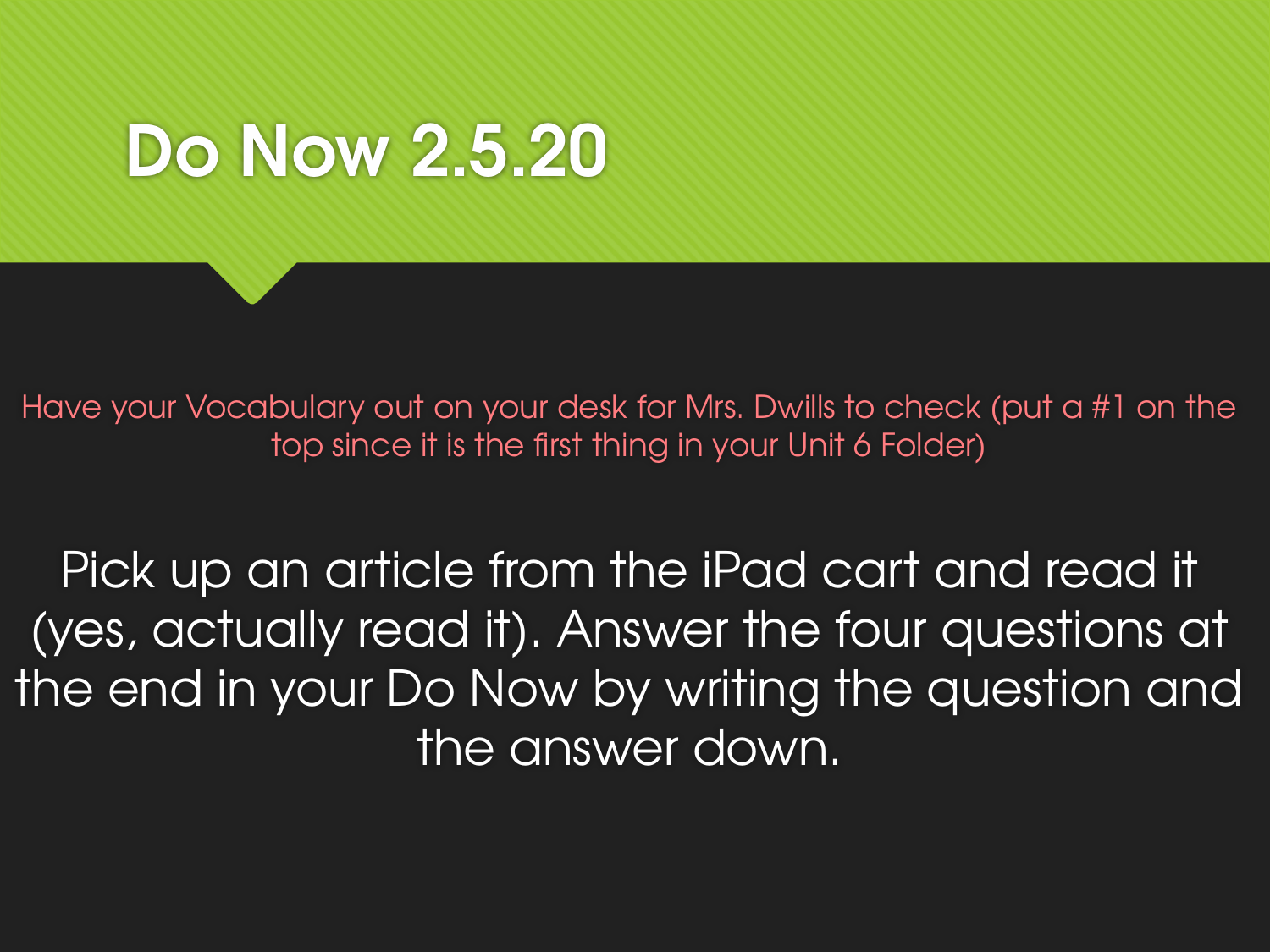

# Do Now 2.5.20
Have your Vocabulary out on your desk for Mrs. Dwills to check (put a #1 on the top since it is the first thing in your Unit 6 Folder)

Pick up an article from the iPad cart and read it (yes, actually read it). Answer the four questions at the end in your Do Now by writing the question and the answer down.